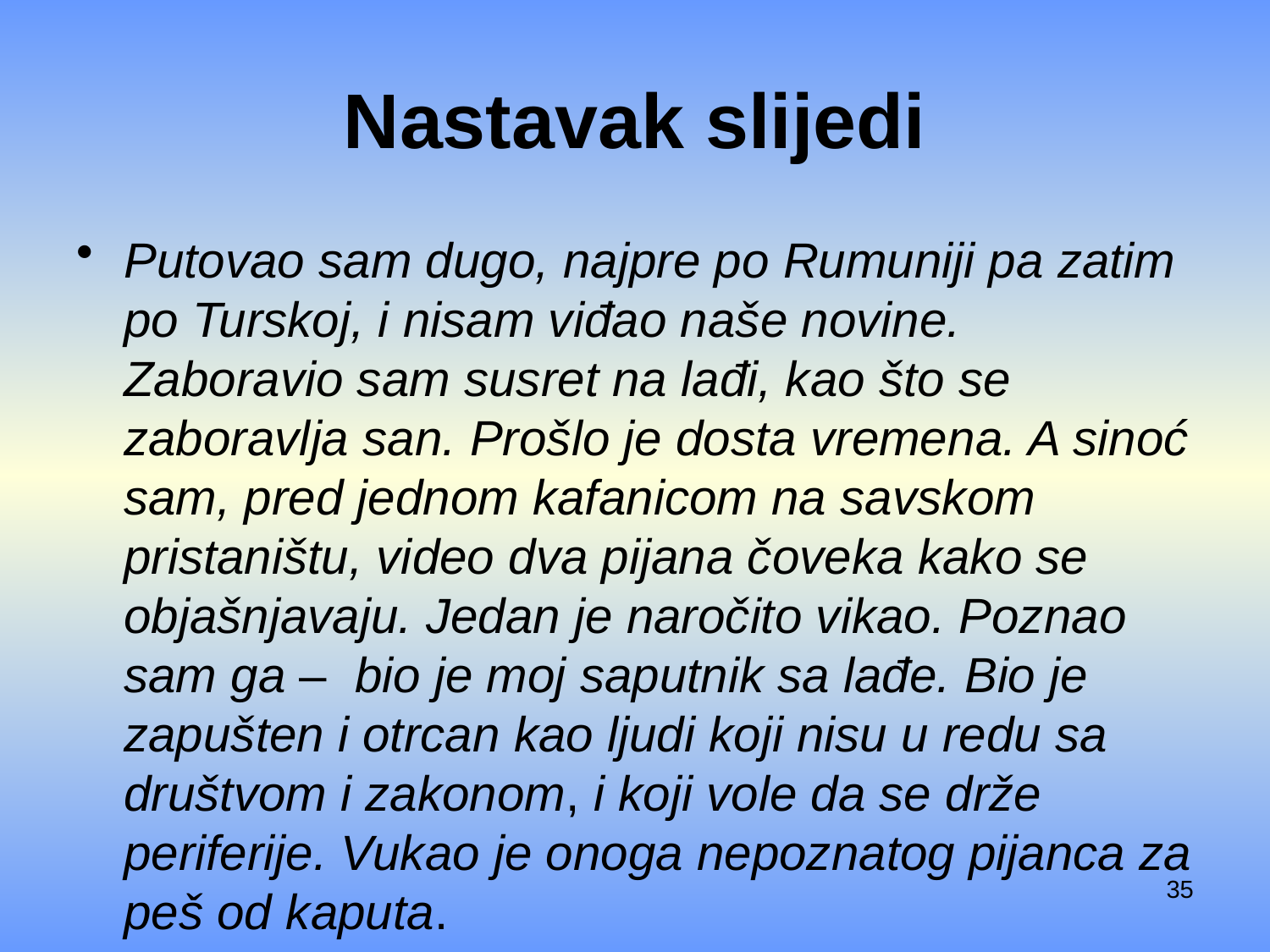

# Nastavak slijedi
Putovao sam dugo, najpre po Rumuniji pa zatim po Turskoj, i nisam viđao naše novine. Zaboravio sam susret na lađi, kao što se zaboravlja san. Prošlo je dosta vremena. A sinoć sam, pred jednom kafanicom na savskom pristaništu, video dva pijana čoveka kako se objašnjavaju. Jedan je naročito vikao. Poznao sam ga –  bio je moj saputnik sa lađe. Bio je zapušten i otrcan kao ljudi koji nisu u redu sa društvom i zakonom, i koji vole da se drže periferije. Vukao je onoga nepoznatog pijanca za peš od kaputa.

35